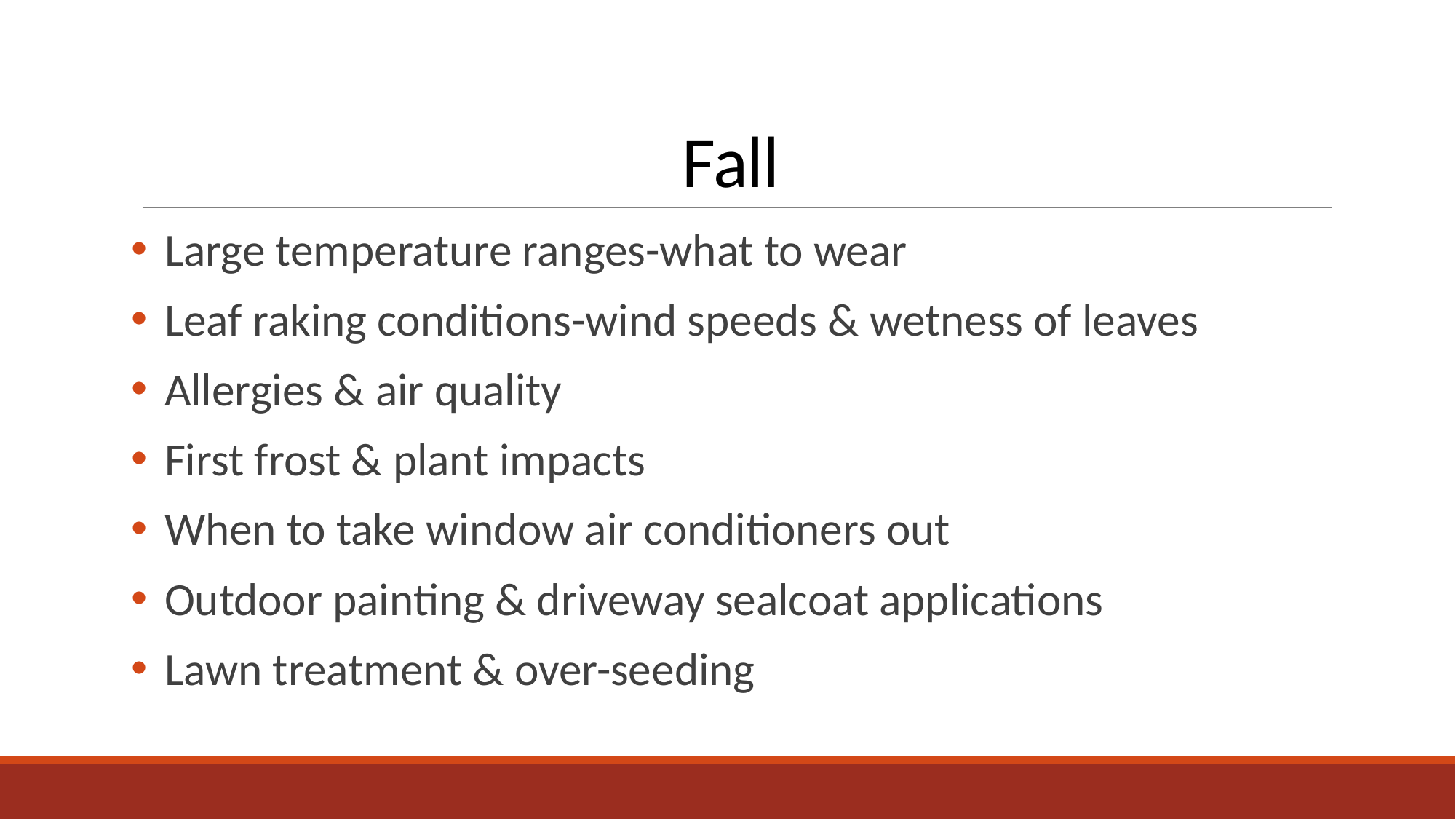

# Fall
Large temperature ranges-what to wear
Leaf raking conditions-wind speeds & wetness of leaves
Allergies & air quality
First frost & plant impacts
When to take window air conditioners out
Outdoor painting & driveway sealcoat applications
Lawn treatment & over-seeding